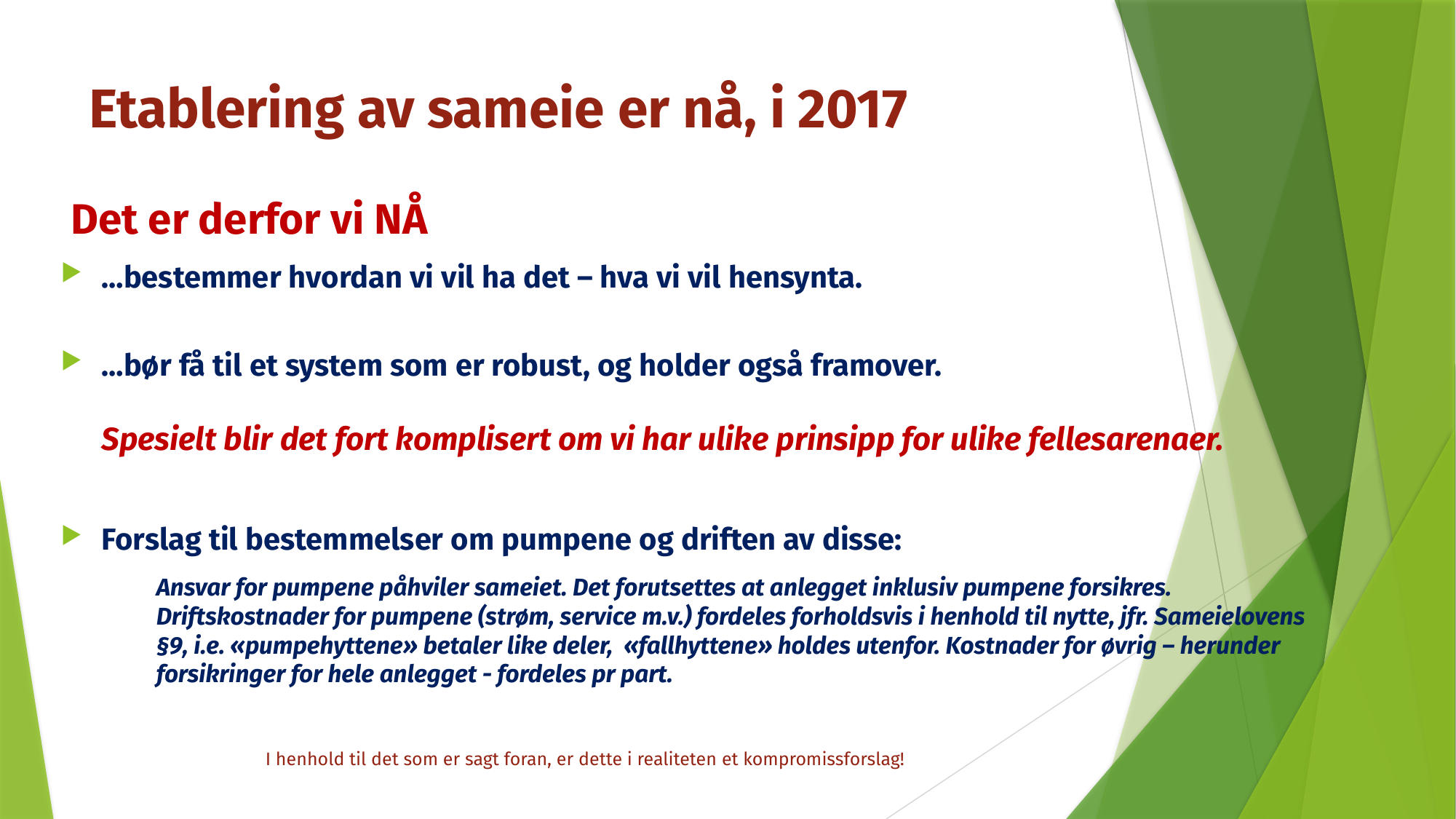

# Etablering av sameie er nå, i 2017
 Det er derfor vi NÅ
…bestemmer hvordan vi vil ha det – hva vi vil hensynta.
…bør få til et system som er robust, og holder også framover.
Spesielt blir det fort komplisert om vi har ulike prinsipp for ulike fellesarenaer.

Forslag til bestemmelser om pumpene og driften av disse:
Ansvar for pumpene påhviler sameiet. Det forutsettes at anlegget inklusiv pumpene forsikres. Driftskostnader for pumpene (strøm, service m.v.) fordeles forholdsvis i henhold til nytte, jfr. Sameielovens §9, i.e. «pumpehyttene» betaler like deler,  «fallhyttene» holdes utenfor. Kostnader for øvrig – herunder forsikringer for hele anlegget - fordeles pr part.

                         I henhold til det som er sagt foran, er dette i realiteten et kompromissforslag!